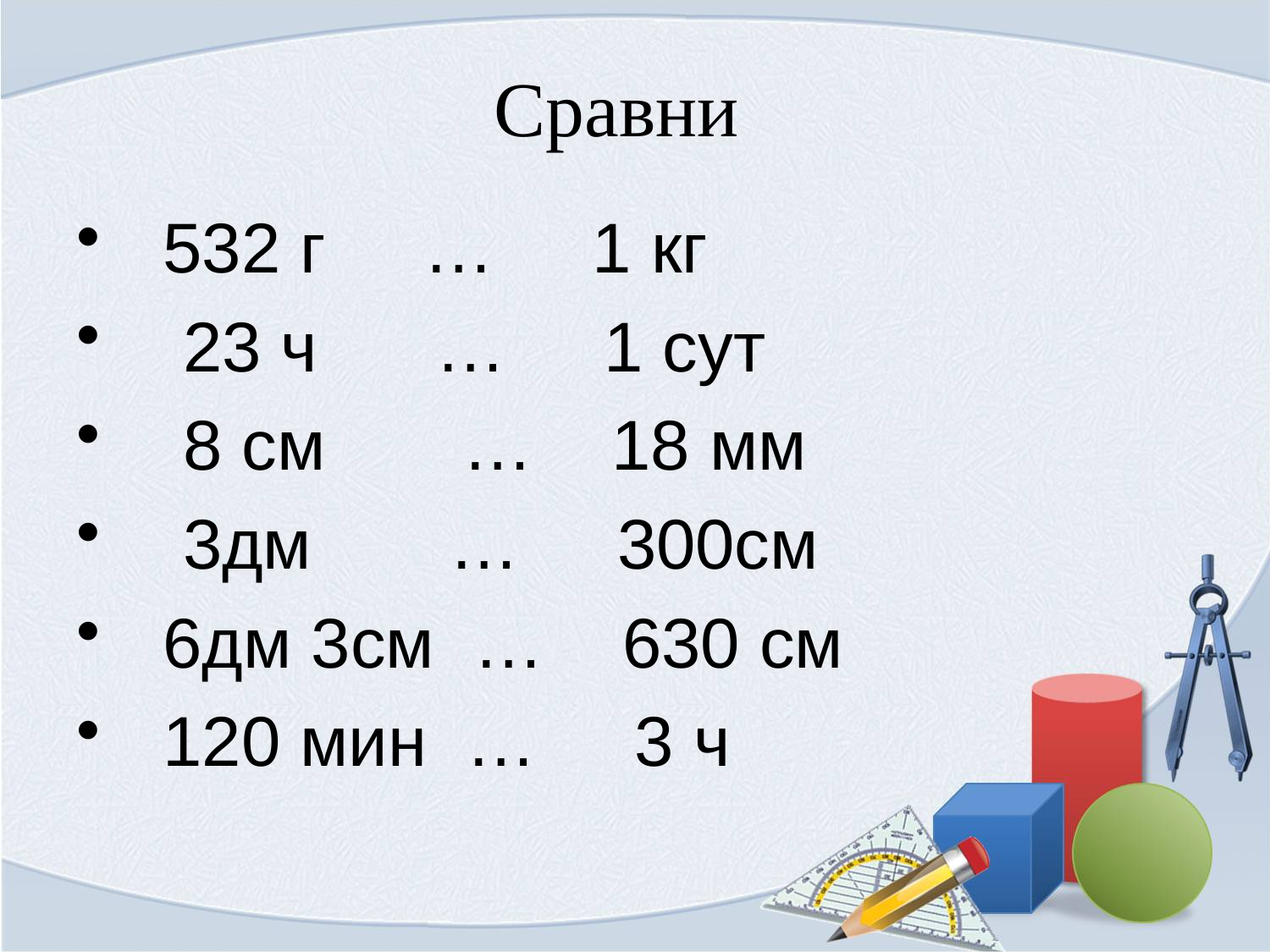

# Сравни
  532 г     …     1 кг
   23 ч      …     1 сут
   8 см       …    18 мм
   3дм       …     300см
  6дм 3см  …    630 см
  120 мин  …     3 ч